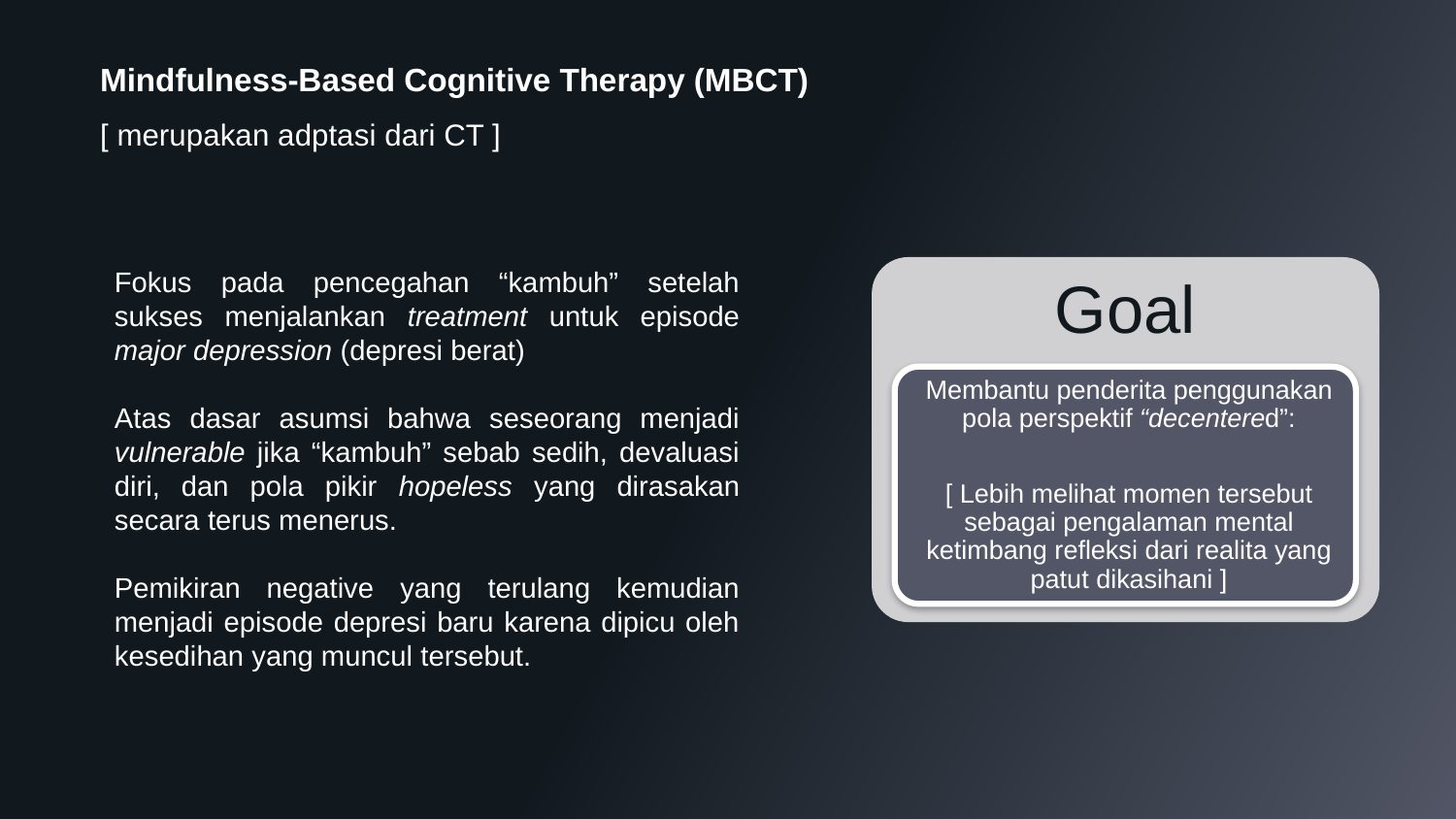

Mindfulness-Based Cognitive Therapy (MBCT)
[ merupakan adptasi dari CT ]

Goal
Membantu penderita penggunakan pola perspektif “decentered”:

[ Lebih melihat momen tersebut sebagai pengalaman mental ketimbang refleksi dari realita yang patut dikasihani ]
Fokus pada pencegahan “kambuh” setelah sukses menjalankan treatment untuk episode major depression (depresi berat)

Atas dasar asumsi bahwa seseorang menjadi vulnerable jika “kambuh” sebab sedih, devaluasi diri, dan pola pikir hopeless yang dirasakan secara terus menerus.

Pemikiran negative yang terulang kemudian menjadi episode depresi baru karena dipicu oleh kesedihan yang muncul tersebut.